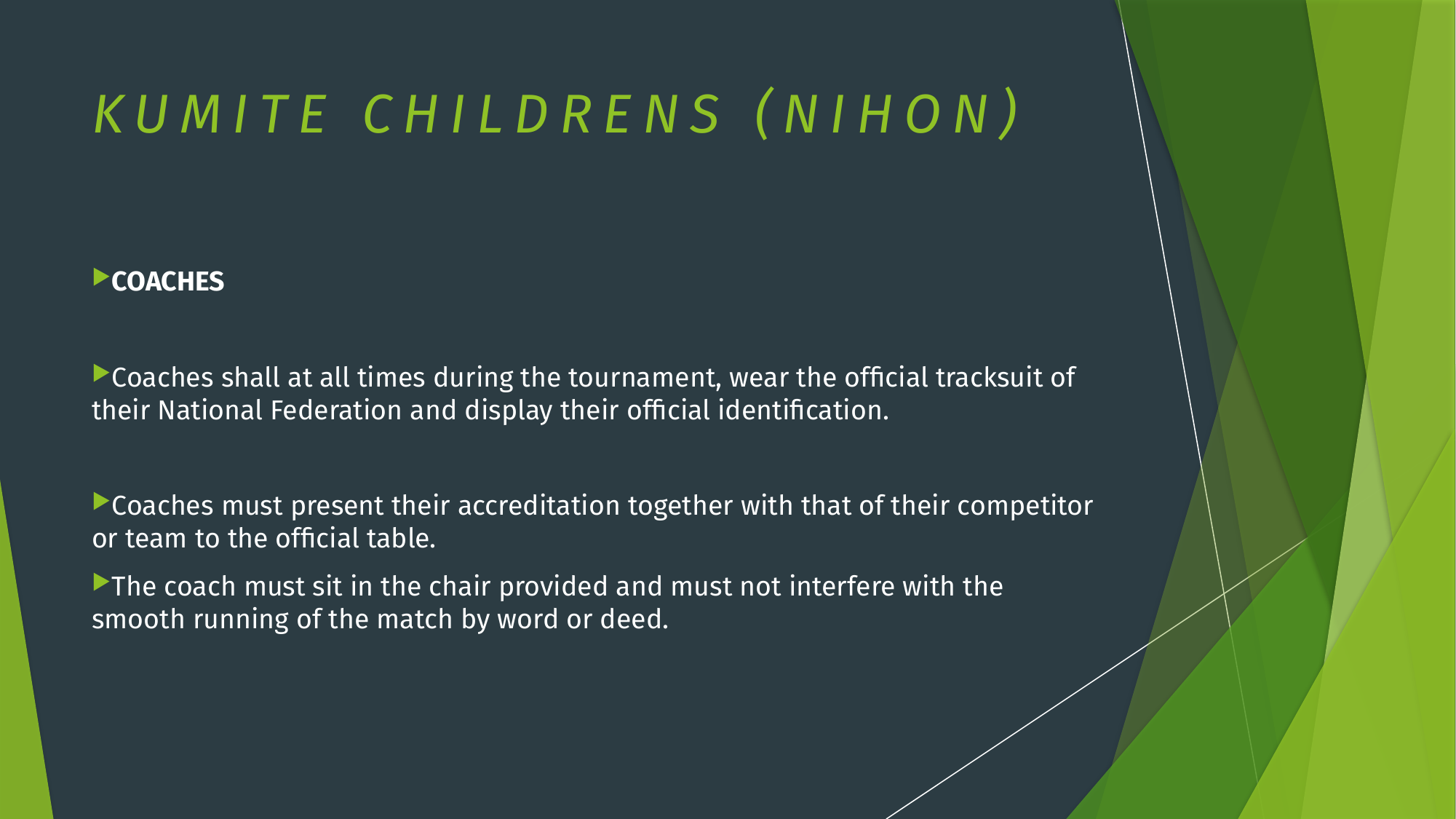

# KUMITE CHILDRENS (NIHON)
COACHES

Coaches shall at all times during the tournament, wear the official tracksuit of their National Federation and display their official identification.

Coaches must present their accreditation together with that of their competitor or team to the official table.
The coach must sit in the chair provided and must not interfere with the smooth running of the match by word or deed.